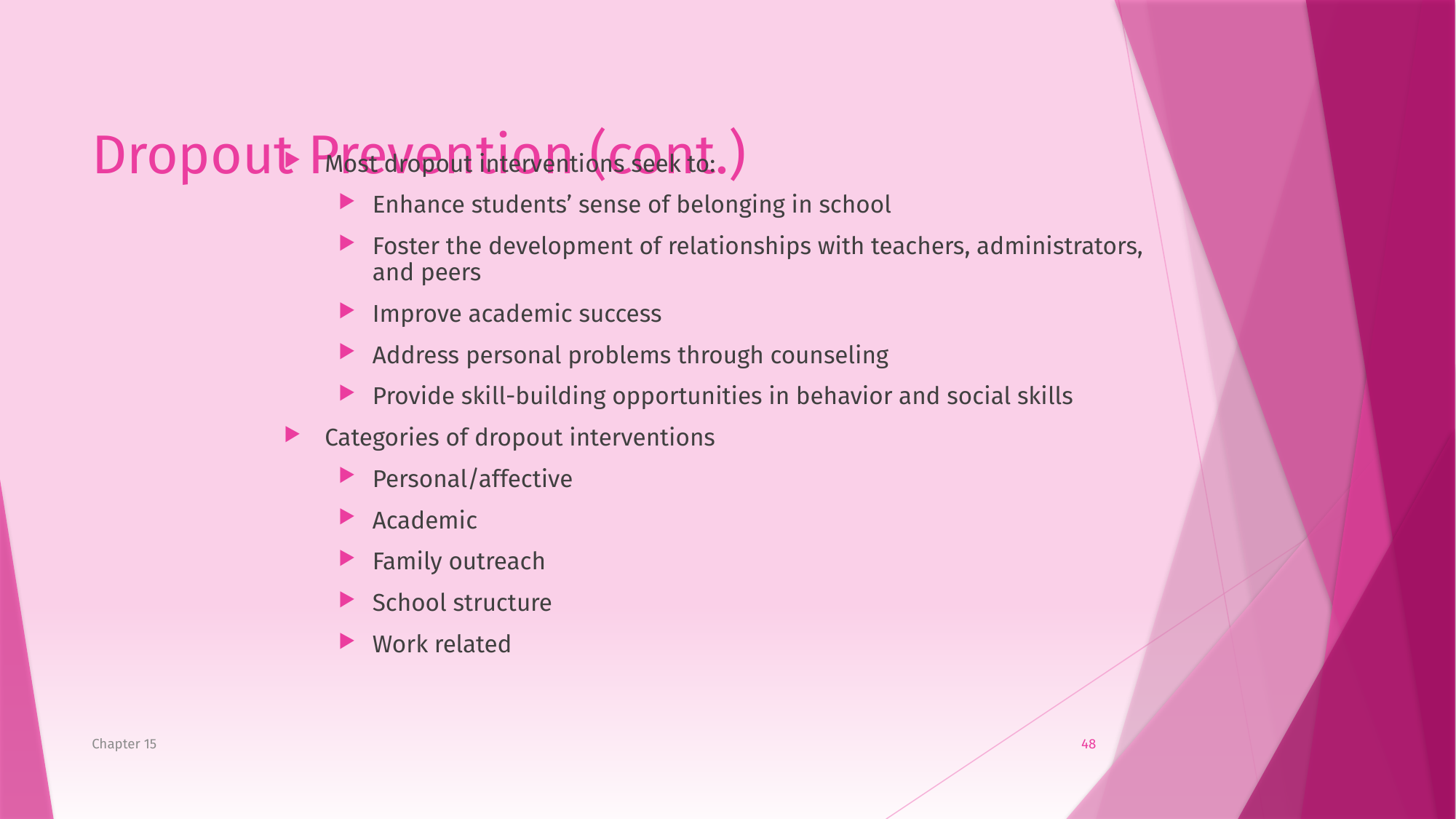

Dropout Prevention (cont.)
Most dropout interventions seek to:
Enhance students’ sense of belonging in school
Foster the development of relationships with teachers, administrators, and peers
Improve academic success
Address personal problems through counseling
Provide skill-building opportunities in behavior and social skills
Categories of dropout interventions
Personal/affective
Academic
Family outreach
School structure
Work related
Chapter 15
48